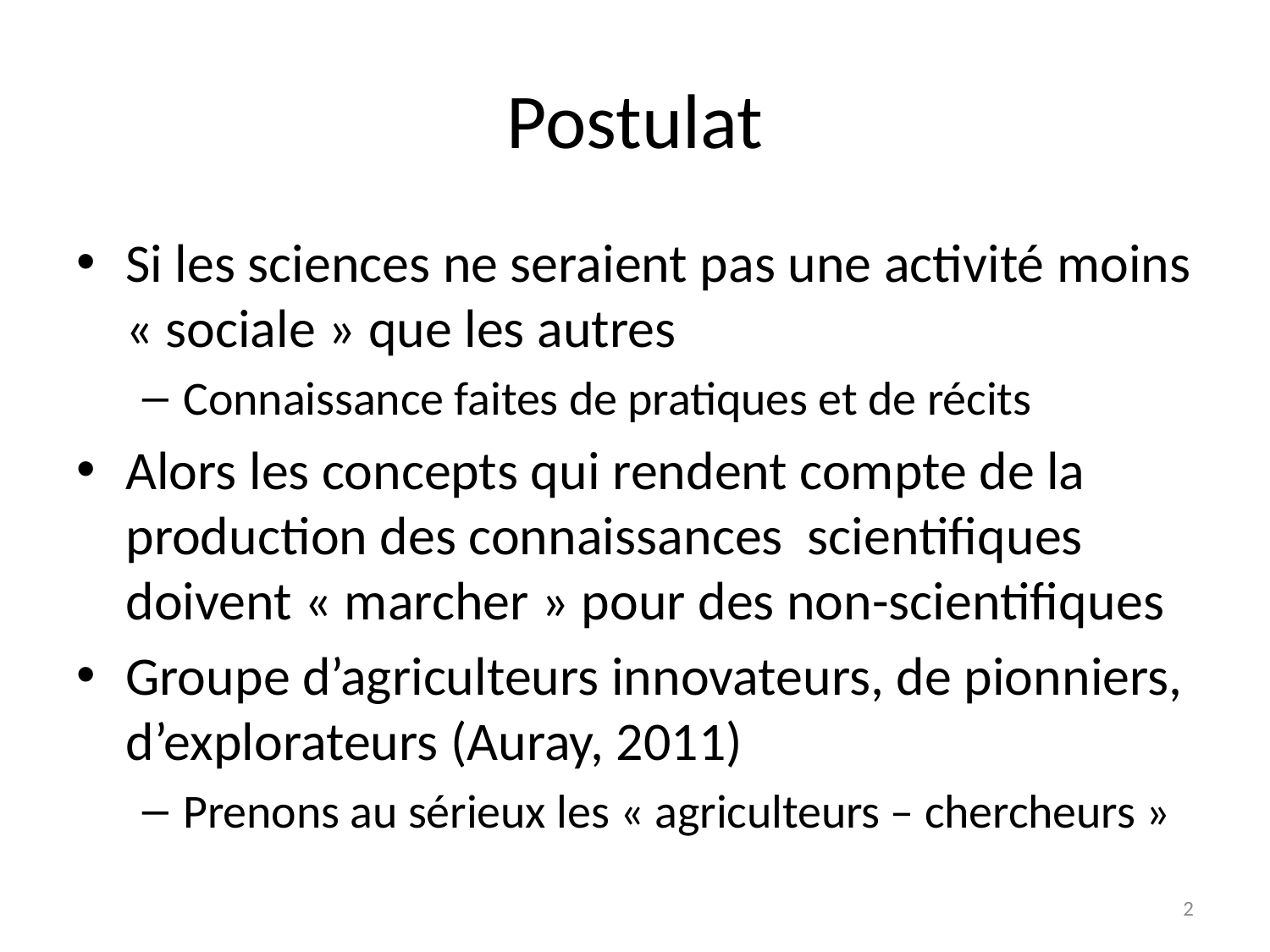

# Postulat
Si les sciences ne seraient pas une activité moins « sociale » que les autres
Connaissance faites de pratiques et de récits
Alors les concepts qui rendent compte de la production des connaissances  scientifiques doivent « marcher » pour des non-scientifiques
Groupe d’agriculteurs innovateurs, de pionniers, d’explorateurs (Auray, 2011)
Prenons au sérieux les « agriculteurs – chercheurs »

2